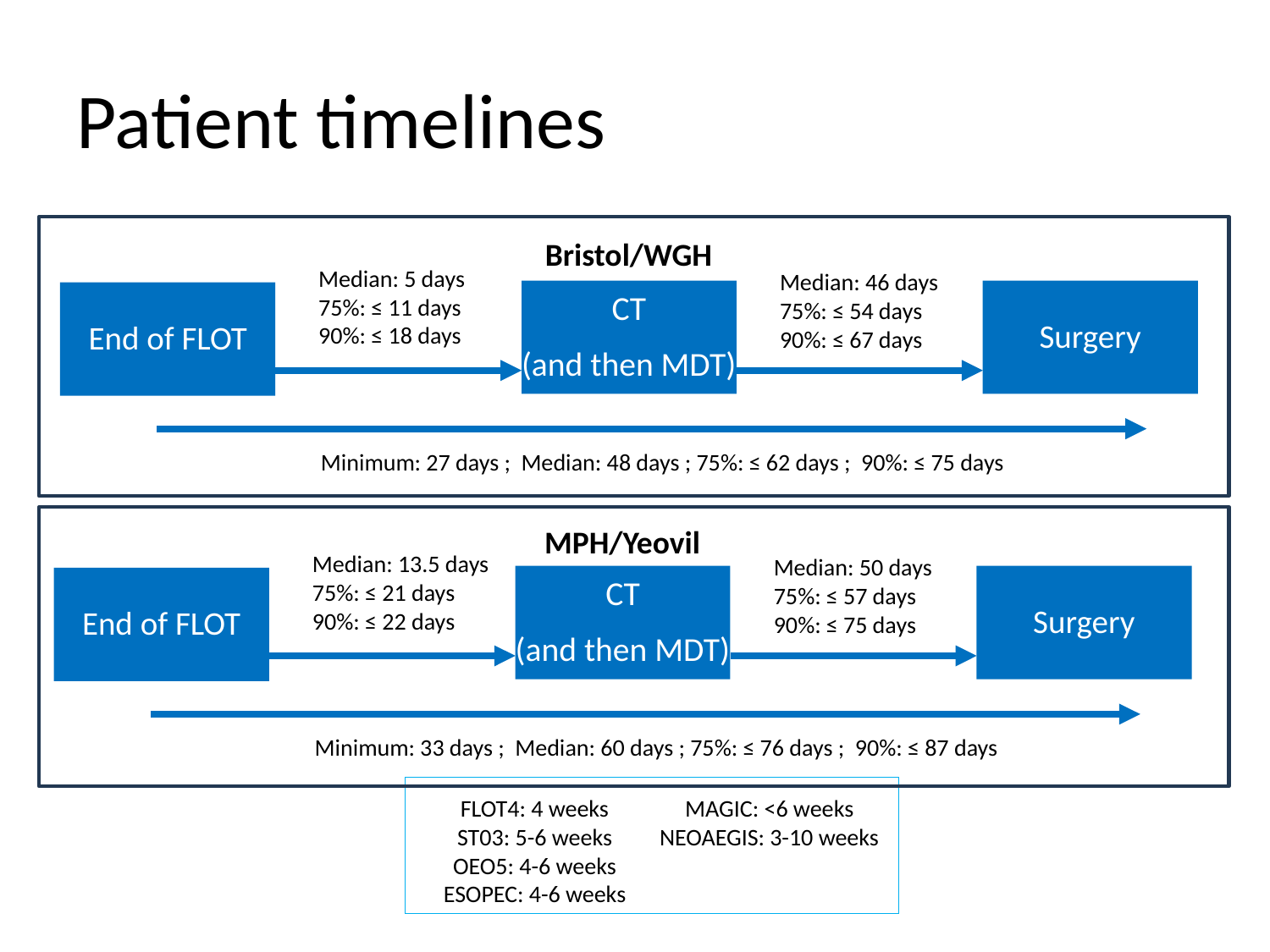

# Patient timelines

Bristol/WGH
Median: 5 days
75%: ≤ 11 days
90%: ≤ 18 days
Median: 46 days
75%: ≤ 54 days
90%: ≤ 67 days
Surgery
CT
(and then MDT)
End of FLOT
Minimum: 27 days ;  Median: 48 days ; 75%: ≤ 62 days ;  90%: ≤ 75 days

MPH/Yeovil
Median: 13.5 days
75%: ≤ 21 days
90%: ≤ 22 days
Median: 50 days
75%: ≤ 57 days
90%: ≤ 75 days
Surgery
CT
(and then MDT)
End of FLOT
Minimum: 33 days ;  Median: 60 days ; 75%: ≤ 76 days ;  90%: ≤ 87 days
FLOT4: 4 weeks
ST03: 5-6 weeks
OEO5: 4-6 weeks
ESOPEC: 4-6 weeks
MAGIC: <6 weeks
NEOAEGIS: 3-10 weeks